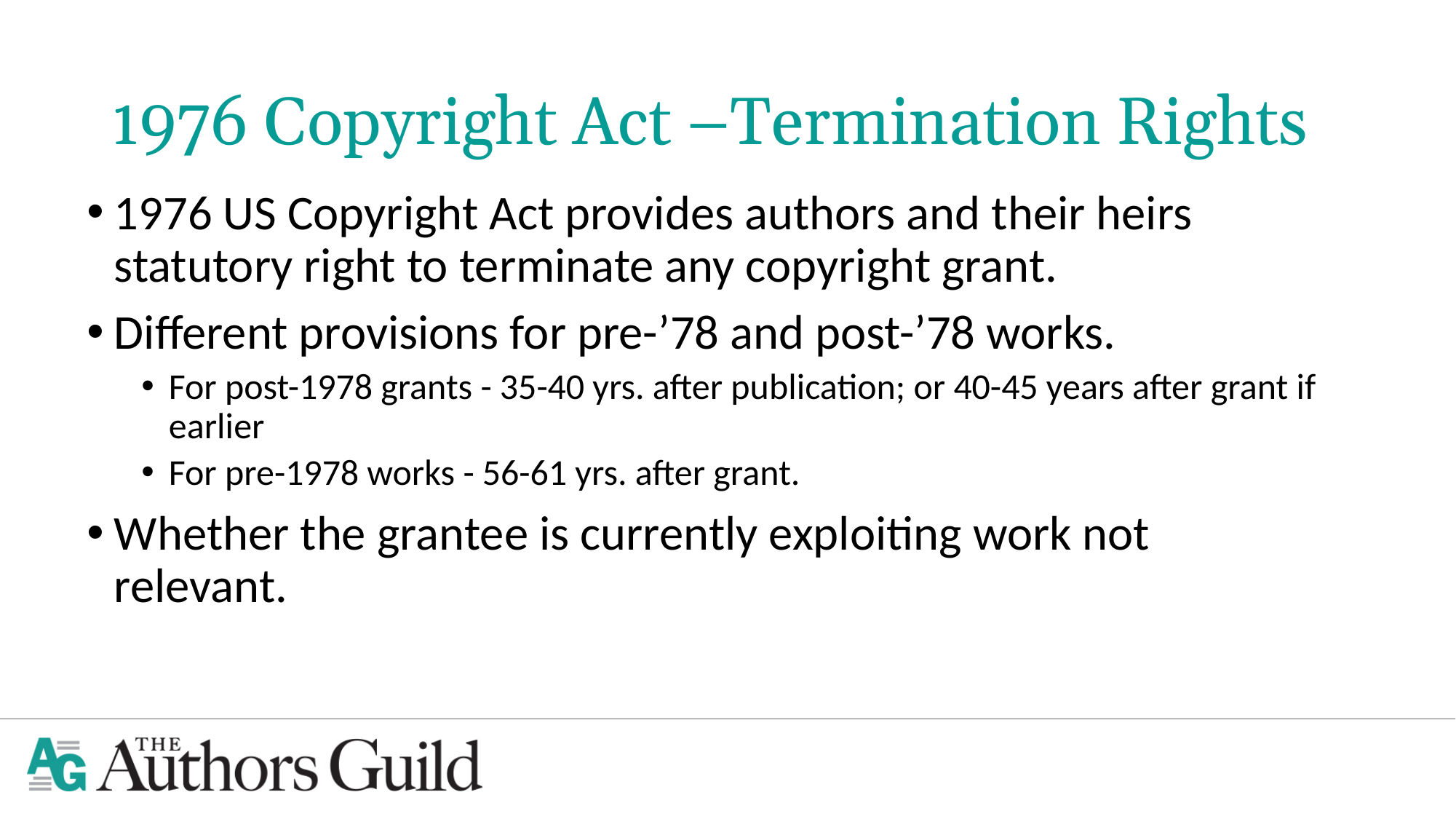

# 1976 Copyright Act –Termination Rights
1976 US Copyright Act provides authors and their heirs statutory right to terminate any copyright grant.
Different provisions for pre-’78 and post-’78 works.
For post-1978 grants - 35-40 yrs. after publication; or 40-45 years after grant if earlier
For pre-1978 works - 56-61 yrs. after grant.
Whether the grantee is currently exploiting work not relevant.